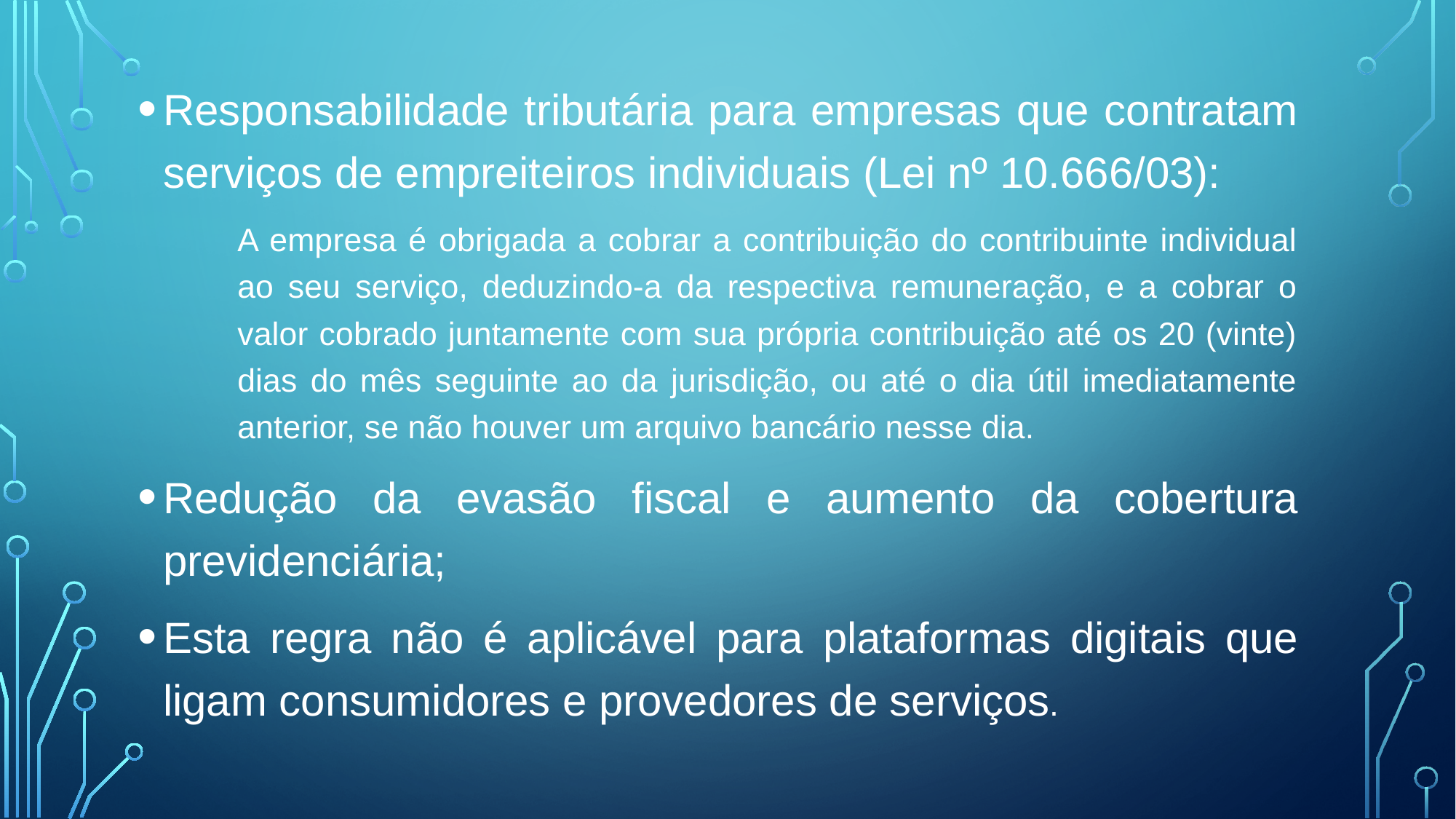

Responsabilidade tributária para empresas que contratam serviços de empreiteiros individuais (Lei nº 10.666/03):
A empresa é obrigada a cobrar a contribuição do contribuinte individual ao seu serviço, deduzindo-a da respectiva remuneração, e a cobrar o valor cobrado juntamente com sua própria contribuição até os 20 (vinte) dias do mês seguinte ao da jurisdição, ou até o dia útil imediatamente anterior, se não houver um arquivo bancário nesse dia.
Redução da evasão fiscal e aumento da cobertura previdenciária;
Esta regra não é aplicável para plataformas digitais que ligam consumidores e provedores de serviços.
#